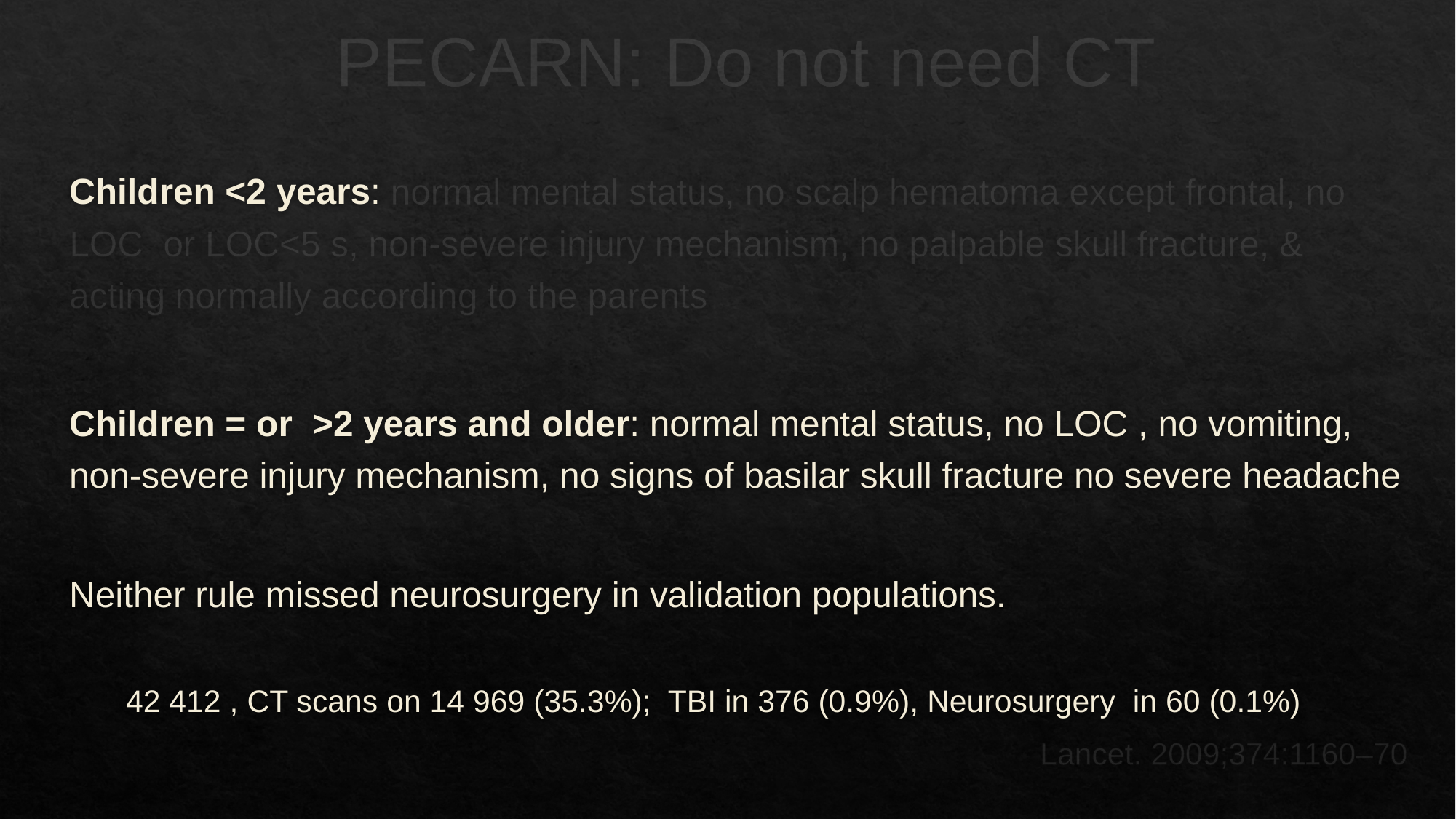

PECARN: Do not need CT
Children <2 years: normal mental status, no scalp hematoma except frontal, no LOC  or LOC<5 s, non-severe injury mechanism, no palpable skull fracture, & acting normally according to the parents

Children = or  >2 years and older: normal mental status, no LOC , no vomiting, non-severe injury mechanism, no signs of basilar skull fracture no severe headache

Neither rule missed neurosurgery in validation populations.

42 412 , CT scans on 14 969 (35.3%);  TBI in 376 (0.9%), Neurosurgery  in 60 (0.1%)
Lancet. 2009;374:1160–70